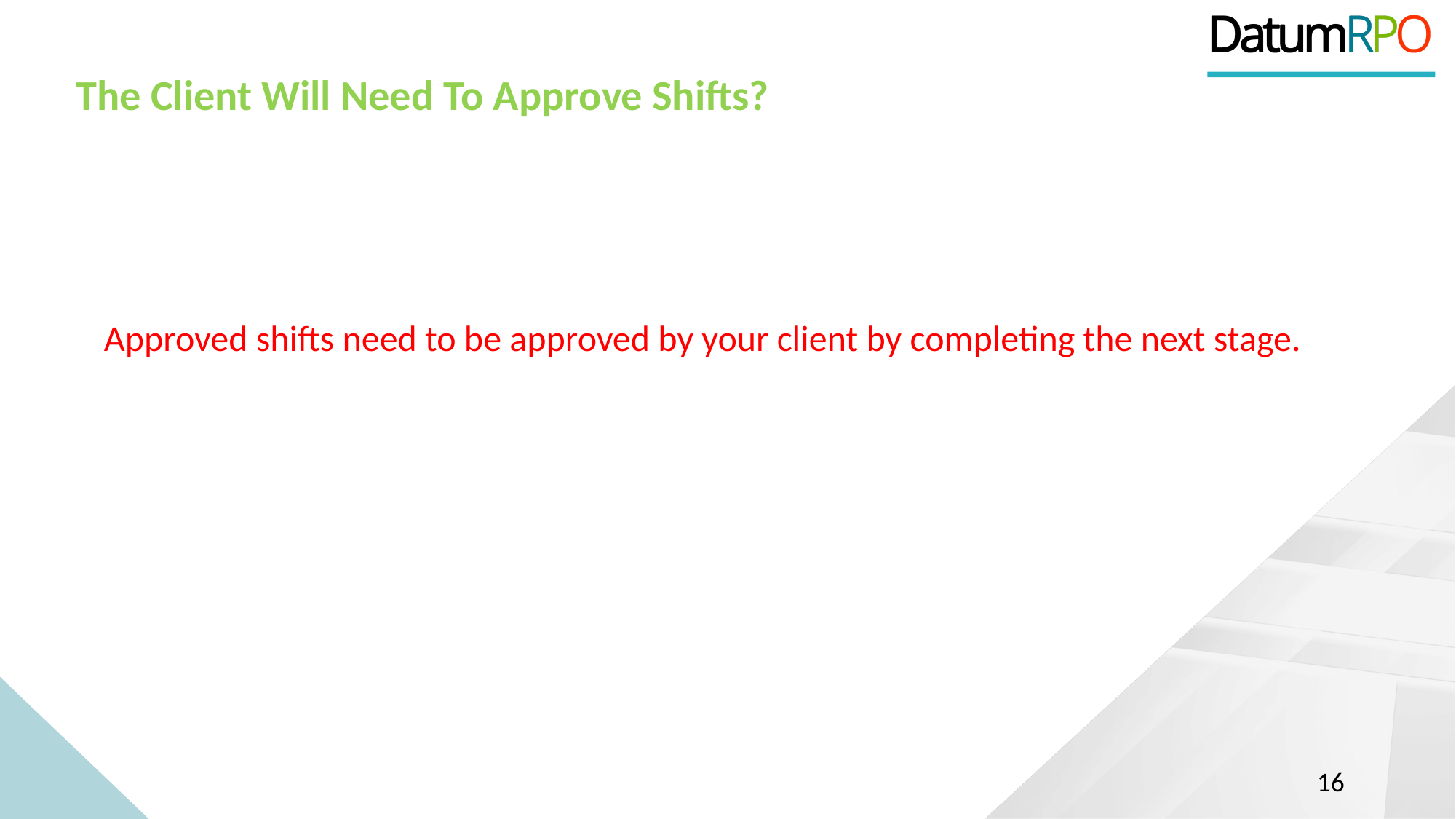

The Client Will Need To Approve Shifts?
Approved shifts need to be approved by your client by completing the next stage.
16